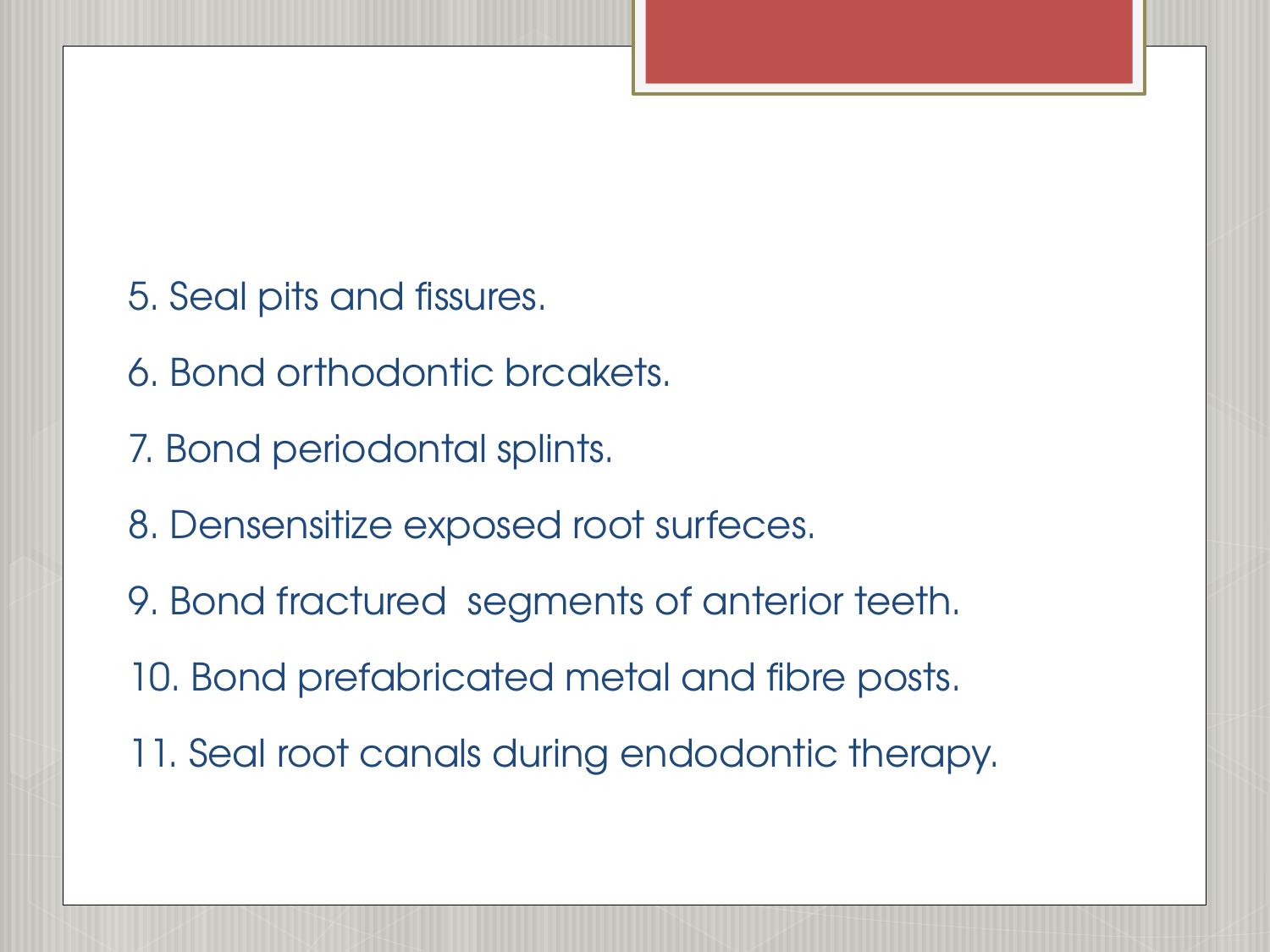

5. Seal pits and fissures.
6. Bond orthodontic brcakets.
7. Bond periodontal splints.
8. Densensitize exposed root surfeces.
9. Bond fractured  segments of anterior teeth.
10. Bond prefabricated metal and fibre posts.
11. Seal root canals during endodontic therapy.